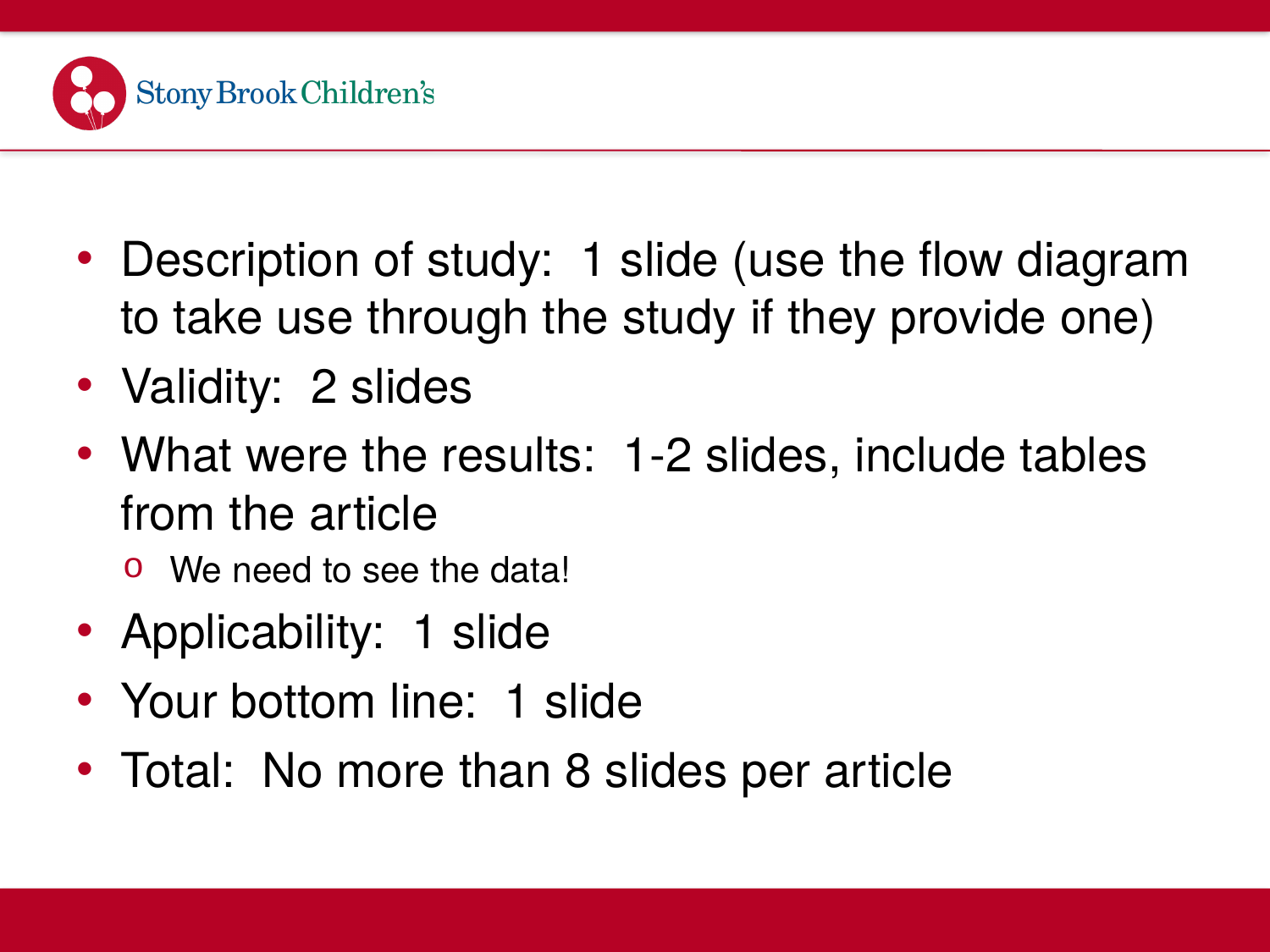

Article Appraisal
Description of study:  1 slide (use the flow diagram to take use through the study if they provide one)
Validity:  2 slides
What were the results:  1-2 slides, include tables from the article
We need to see the data!
Applicability:  1 slide
Your bottom line:  1 slide
Total:  No more than 8 slides per article